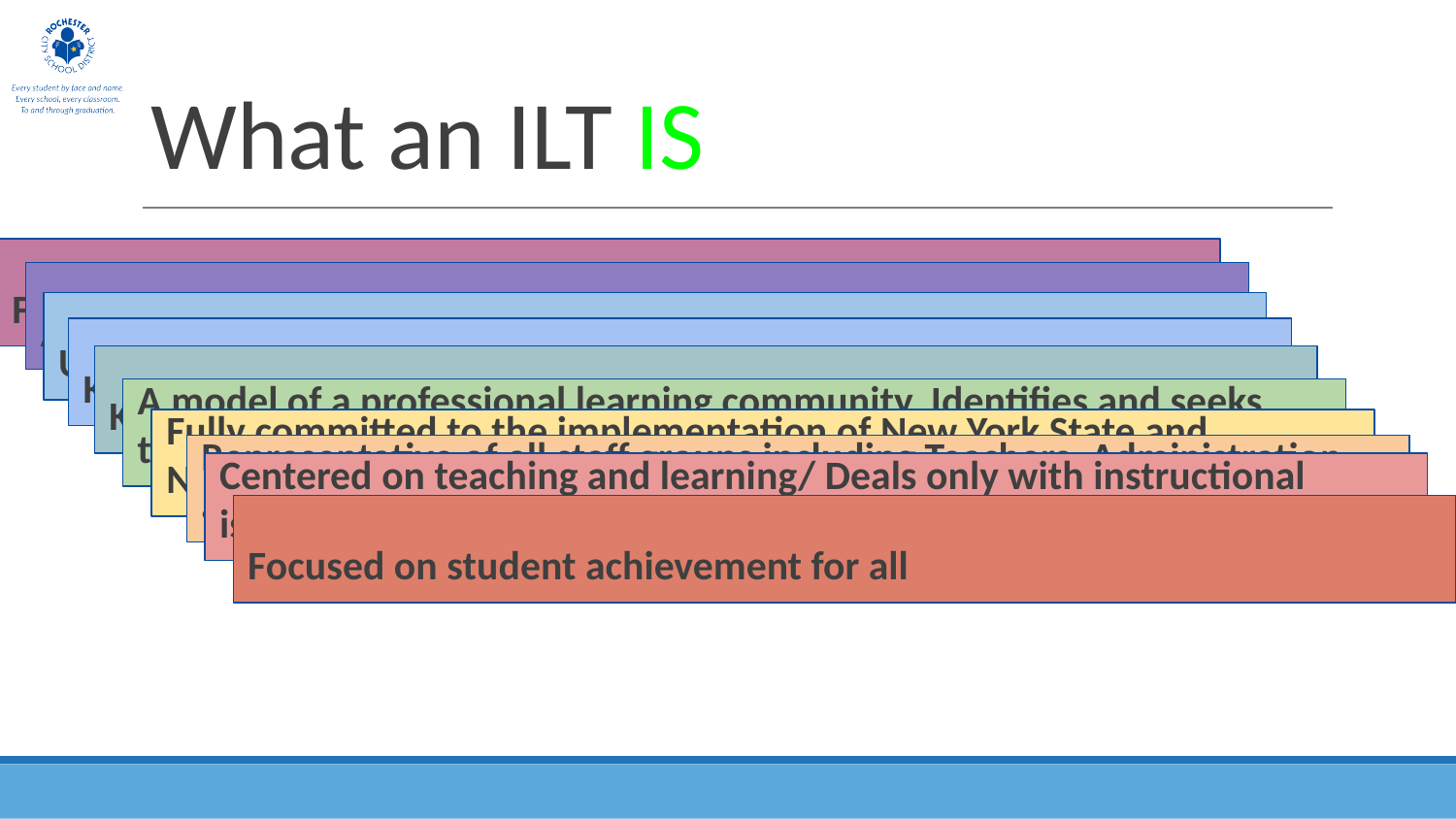

# What an ILT IS

Feeds into similar structure for Grade Level/Department Teams
A place where divergent ideas are heard and leadership is shared
Unique to each school
Knowledgeable about how students learn
Knowledgeable about the content and rigor expected in the standards
A model of a professional learning community. Identifies and seeks training as a team
Fully committed to the implementation of New York State and National Standards and the Instructional Learning Framework
Representative of all staff groups including Teachers, Administration, and instructional support staff (Special Education, ESOL)
Centered on teaching and learning/ Deals only with instructional issues
Focused on student achievement for all